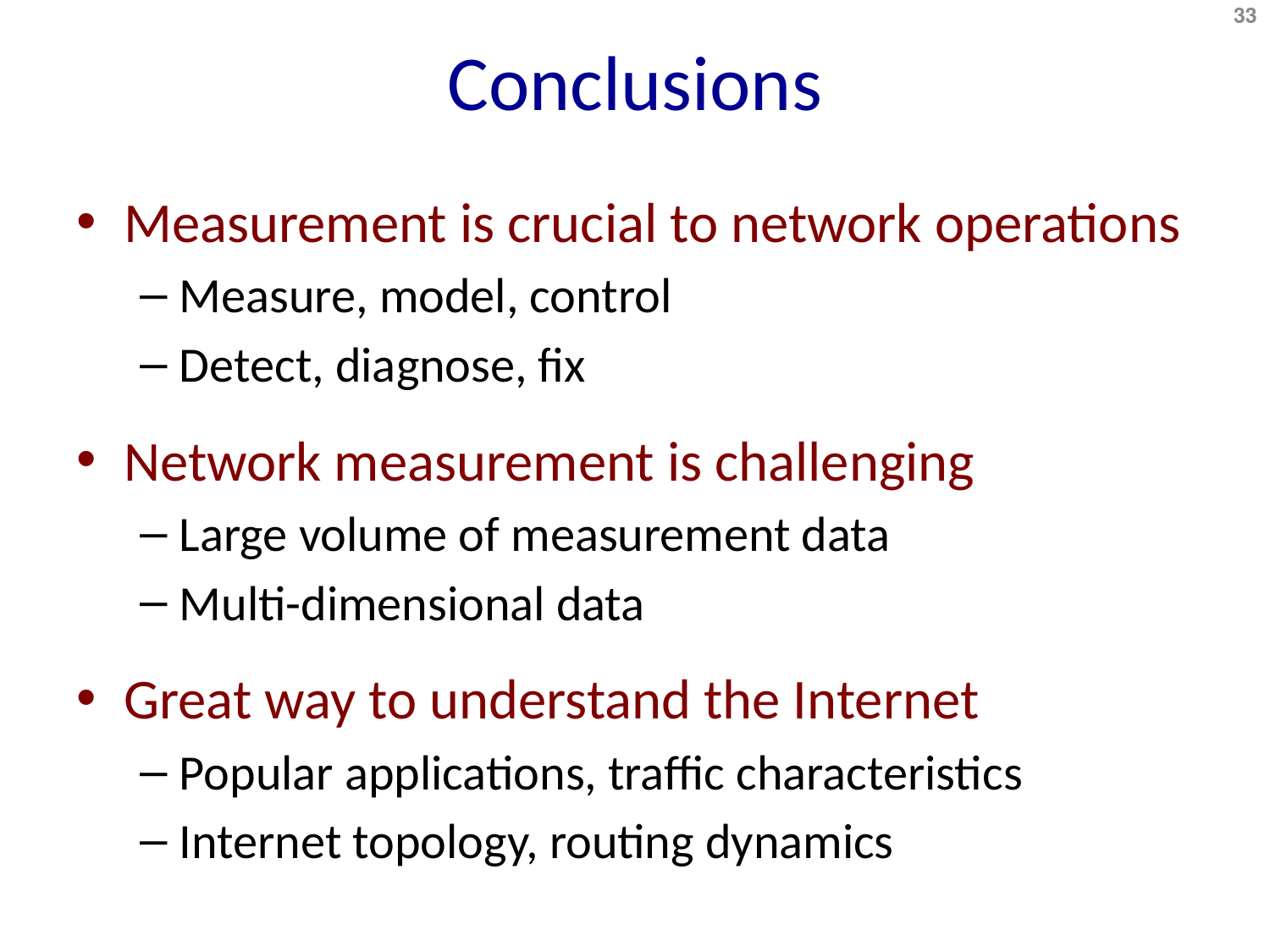

# Conclusions
33
Measurement is crucial to network operations
Measure, model, control
Detect, diagnose, fix
Network measurement is challenging
Large volume of measurement data
Multi-dimensional data
Great way to understand the Internet
Popular applications, traffic characteristics
Internet topology, routing dynamics